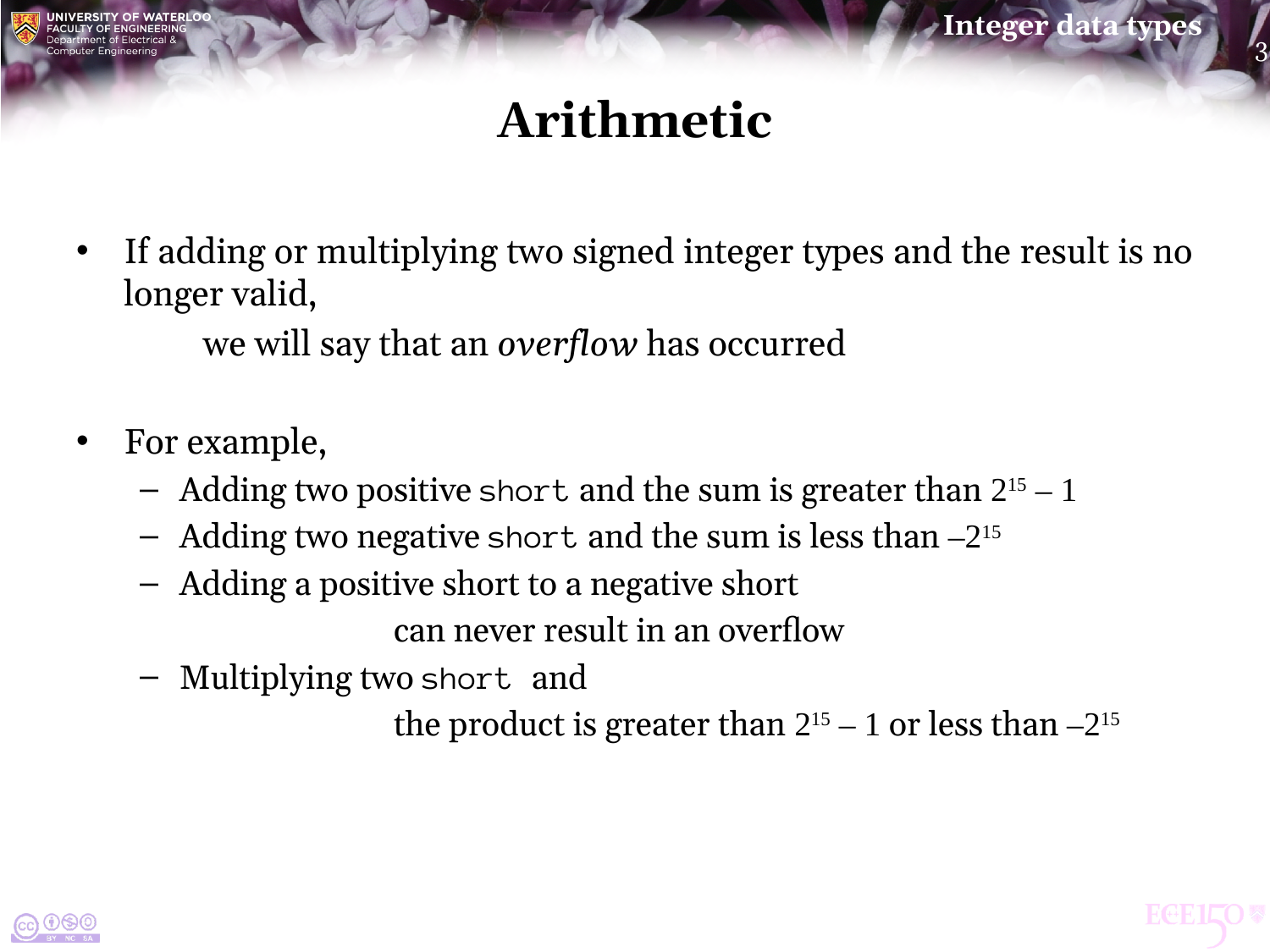

# Arithmetic
If adding or multiplying two signed integer types and the result is no longer valid,
	we will say that an overflow has occurred

For example,
Adding two positive short and the sum is greater than 215 – 1
Adding two negative short and the sum is less than –215
Adding a positive short to a negative short
		can never result in an overflow
Multiplying two short and
		the product is greater than 215 – 1 or less than –215